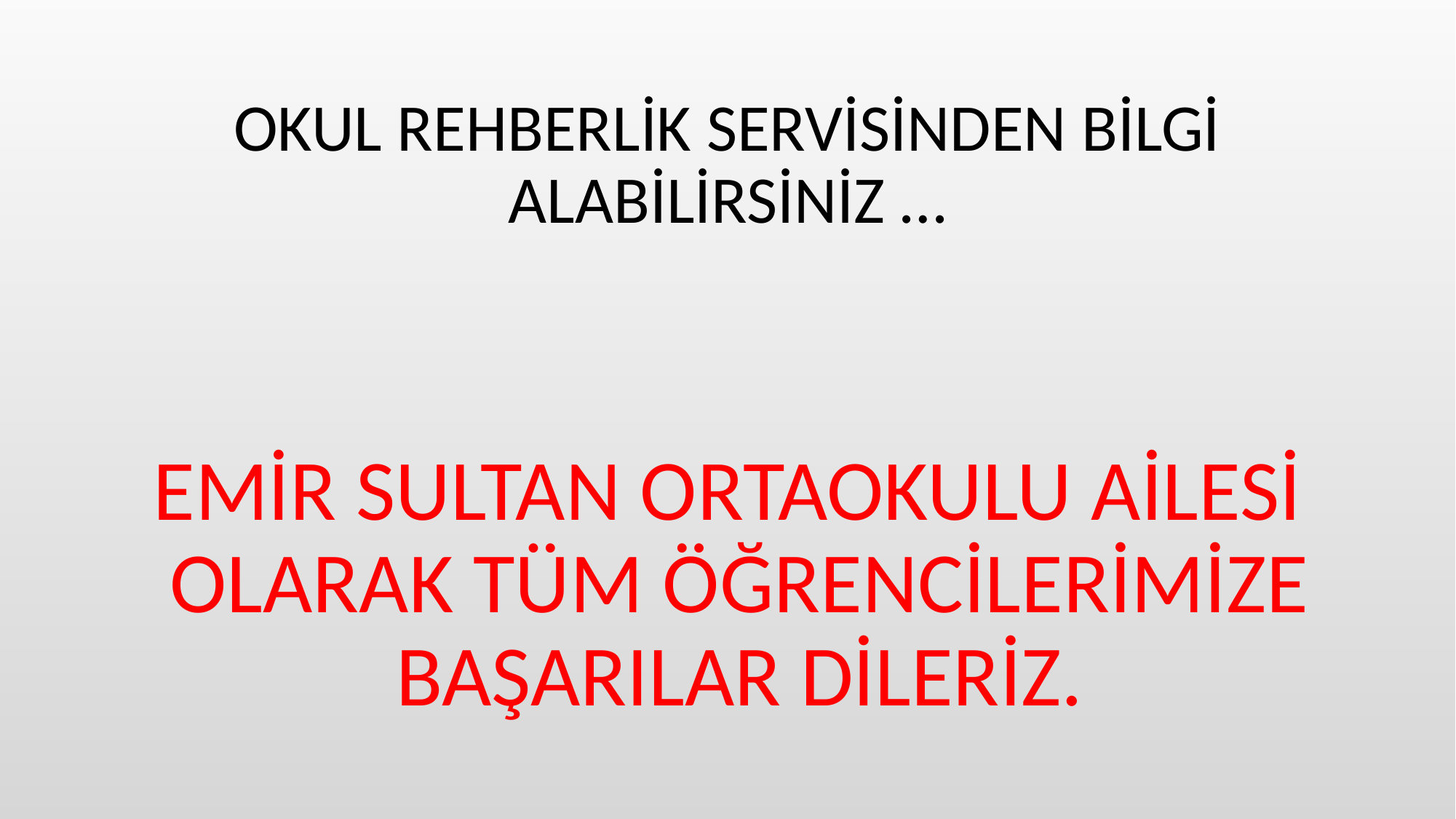

# OKUL REHBERLİK SERVİSİNDEN BİLGİ ALABİLİRSİNİZ …

EMİR SULTAN ORTAOKULU AİLESİ OLARAK TÜM ÖĞRENCİLERİMİZE BAŞARILAR DİLERİZ.